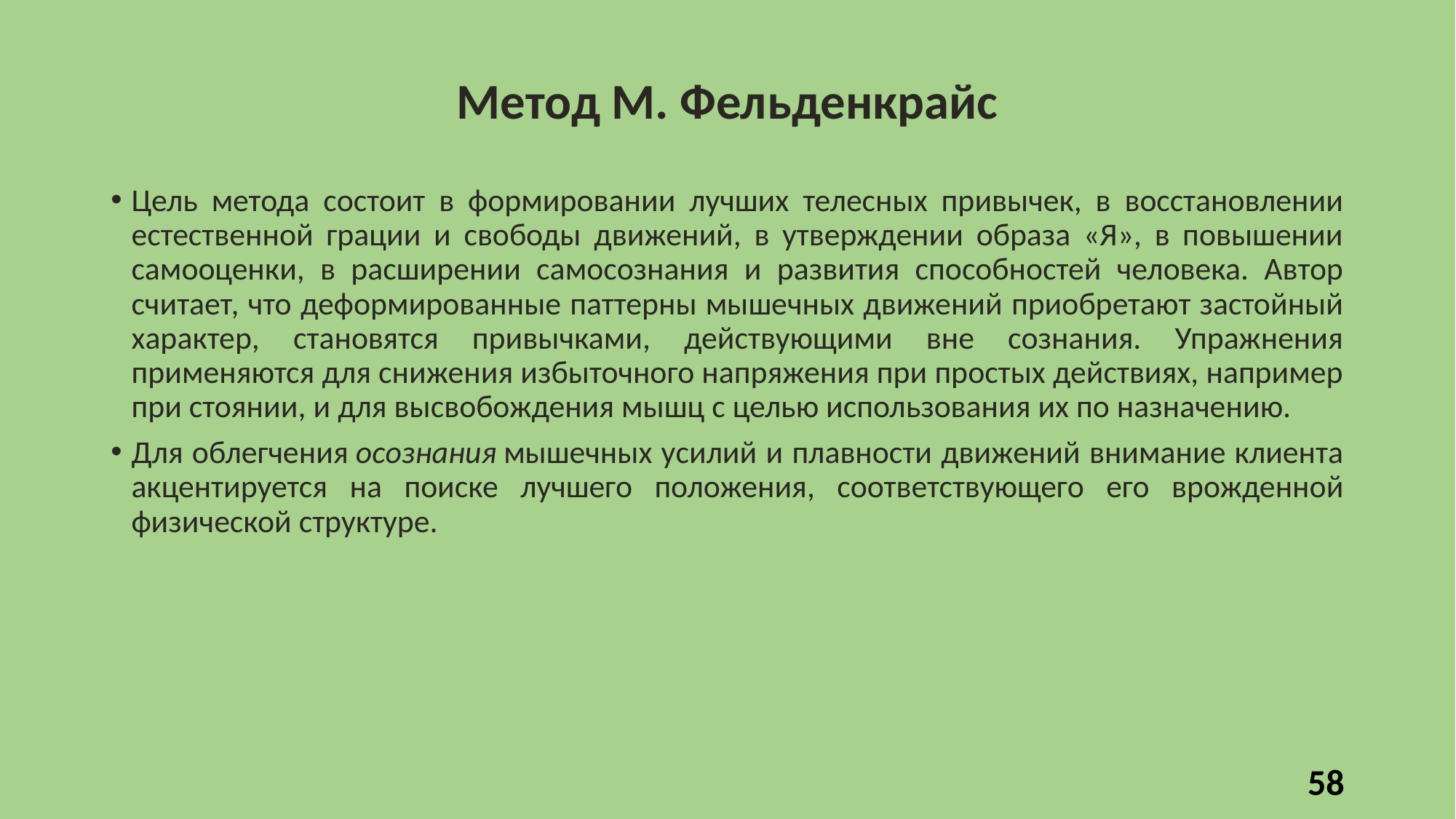

# Метод М. Фельденкрайс
Цель метода состоит в формировании лучших телесных привычек, в восстановлении естественной грации и свободы движений, в утверждении образа «Я», в повышении самооценки, в расширении самосознания и развития способностей человека. Автор считает, что деформированные паттерны мышечных движений приобретают застойный характер, становятся привычками, действующими вне сознания. Упражнения применяются для снижения избыточного напряжения при простых действиях, например при стоянии, и для высвобождения мышц с целью использования их по назначению.
Для облегчения осознания мышечных усилий и плавности движений внимание клиента акцентируется на поиске лучшего положения, соответствующего его врожденной физической структуре.

58